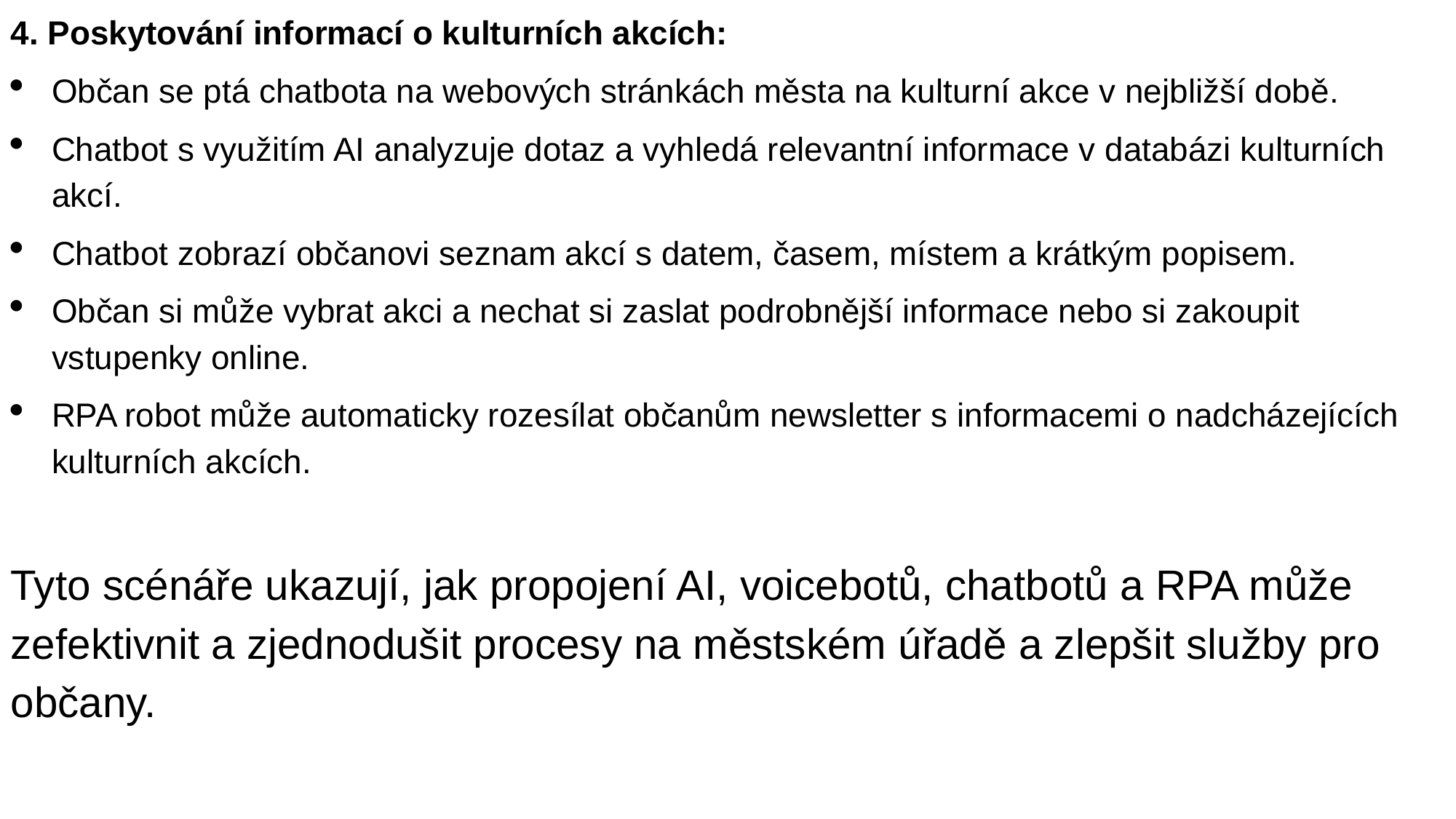

4. Poskytování informací o kulturních akcích:
Občan se ptá chatbota na webových stránkách města na kulturní akce v nejbližší době.
Chatbot s využitím AI analyzuje dotaz a vyhledá relevantní informace v databázi kulturních akcí.
Chatbot zobrazí občanovi seznam akcí s datem, časem, místem a krátkým popisem.
Občan si může vybrat akci a nechat si zaslat podrobnější informace nebo si zakoupit vstupenky online.
RPA robot může automaticky rozesílat občanům newsletter s informacemi o nadcházejících kulturních akcích.

Tyto scénáře ukazují, jak propojení AI, voicebotů, chatbotů a RPA může zefektivnit a zjednodušit procesy na městském úřadě a zlepšit služby pro občany.